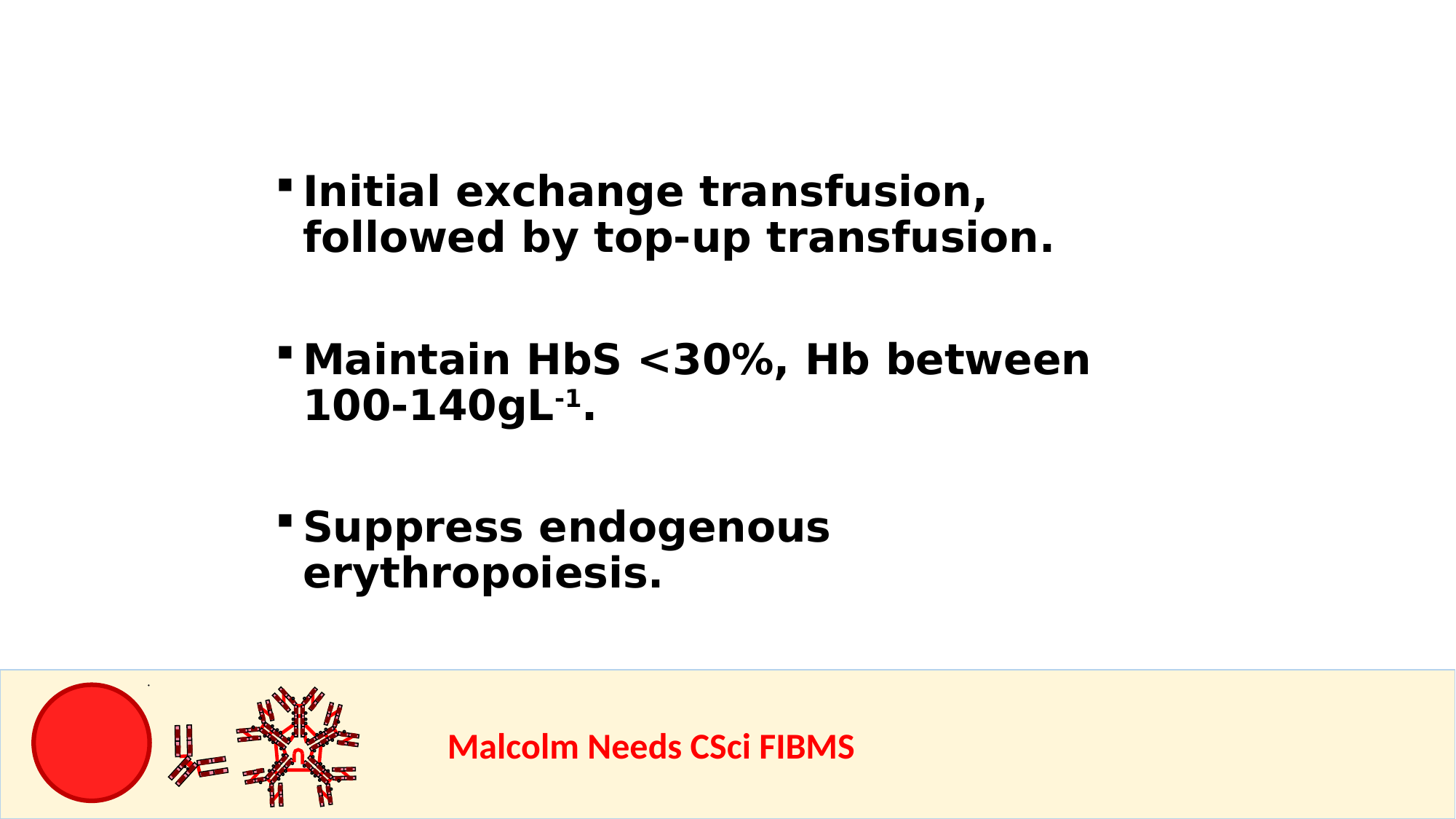

Initial exchange transfusion, followed by top-up transfusion.

Maintain HbS <30%, Hb between 100-140gL-1.

Suppress endogenous erythropoiesis.
				Malcolm Needs CSci FIBMS